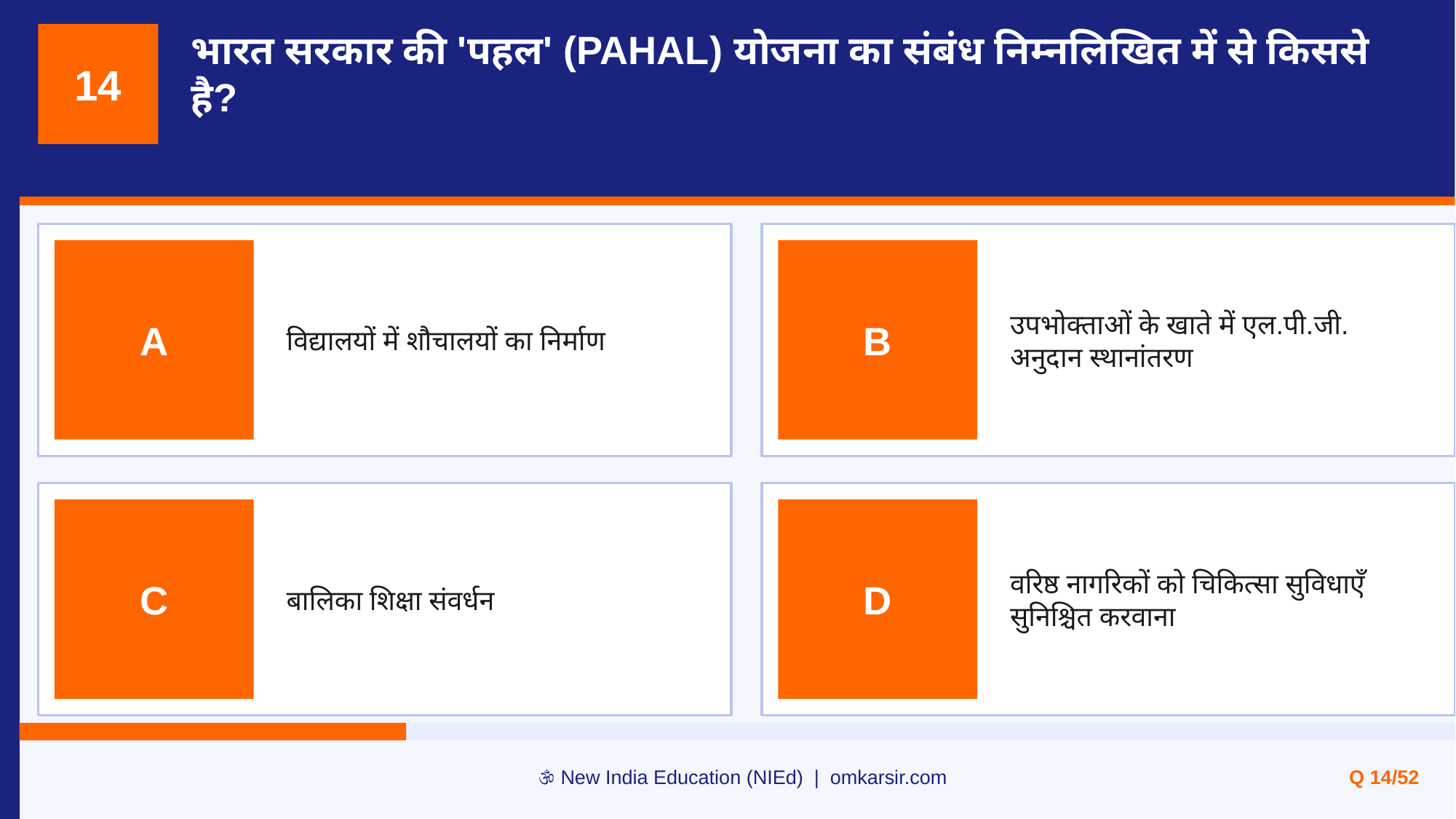

भारत सरकार की 'पहल' (PAHAL) योजना का संबंध निम्नलिखित में से किससे है?
14

विद्यालयों में शौचालयों का निर्माण
उपभोक्ताओं के खाते में एल.पी.जी. अनुदान स्थानांतरण
A
B

बालिका शिक्षा संवर्धन
वरिष्ठ नागरिकों को चिकित्सा सुविधाएँ सुनिश्चित करवाना
C
D

🕉️ New India Education (NIEd)  |  omkarsir.com
Q 14/52